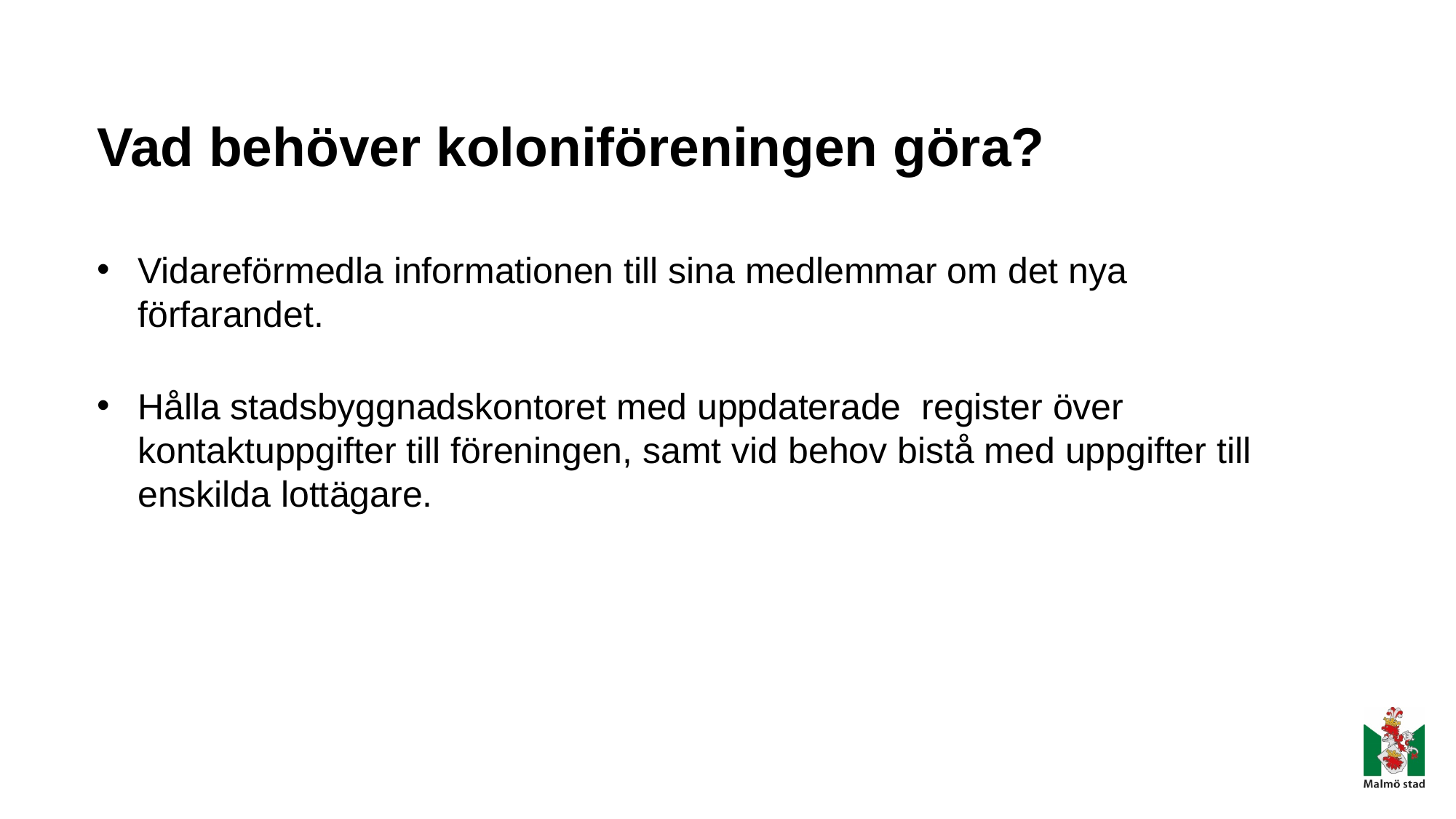

# Vad behöver koloniföreningen göra?
Vidareförmedla informationen till sina medlemmar om det nya förfarandet.
Hålla stadsbyggnadskontoret med uppdaterade  register över kontaktuppgifter till föreningen, samt vid behov bistå med uppgifter till enskilda lottägare.